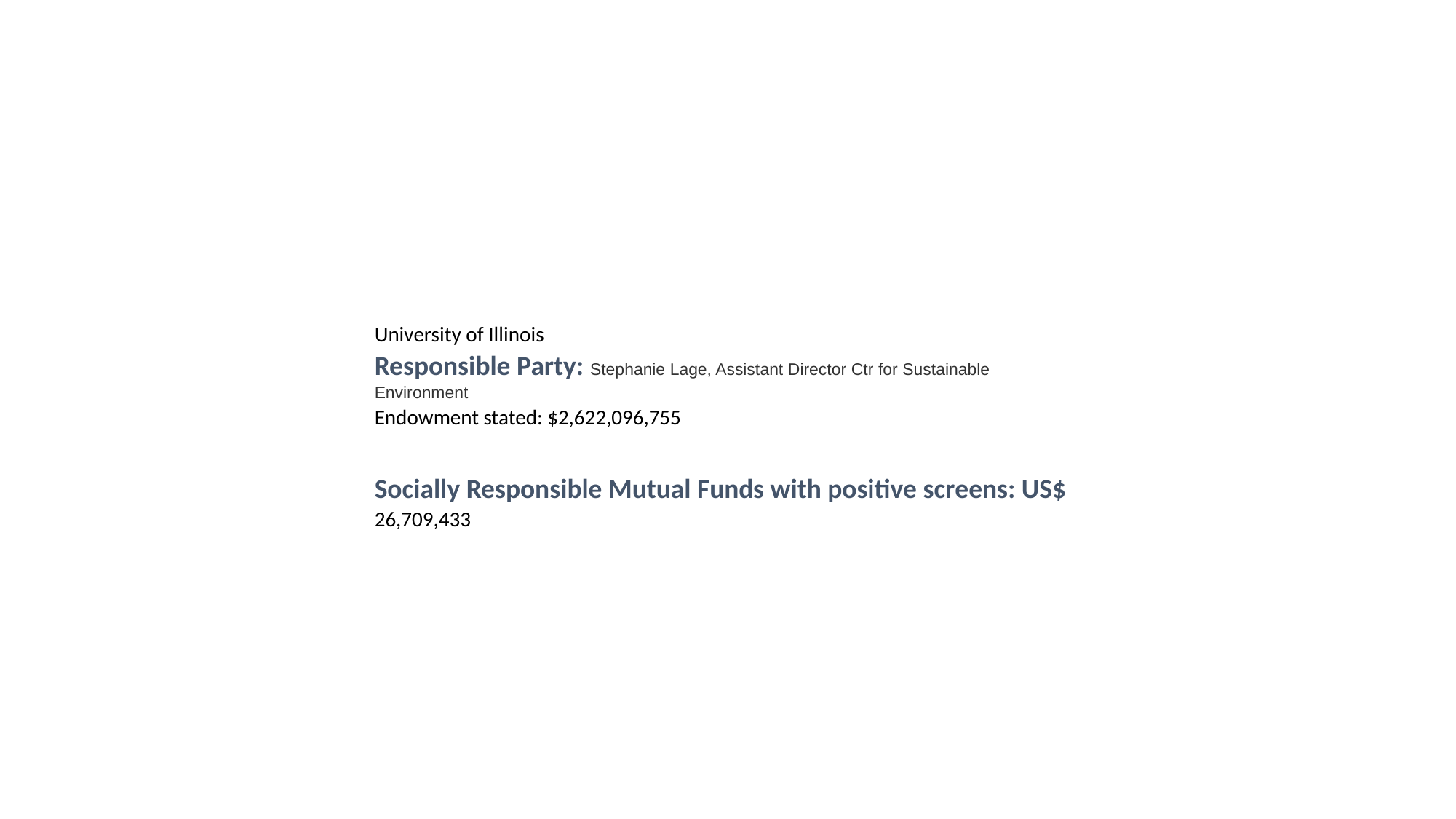

University of Illinois
Responsible Party: Stephanie Lage, Assistant Director Ctr for Sustainable Environment
Endowment stated: $2,622,096,755

Socially Responsible Mutual Funds with positive screens: US$
26,709,433